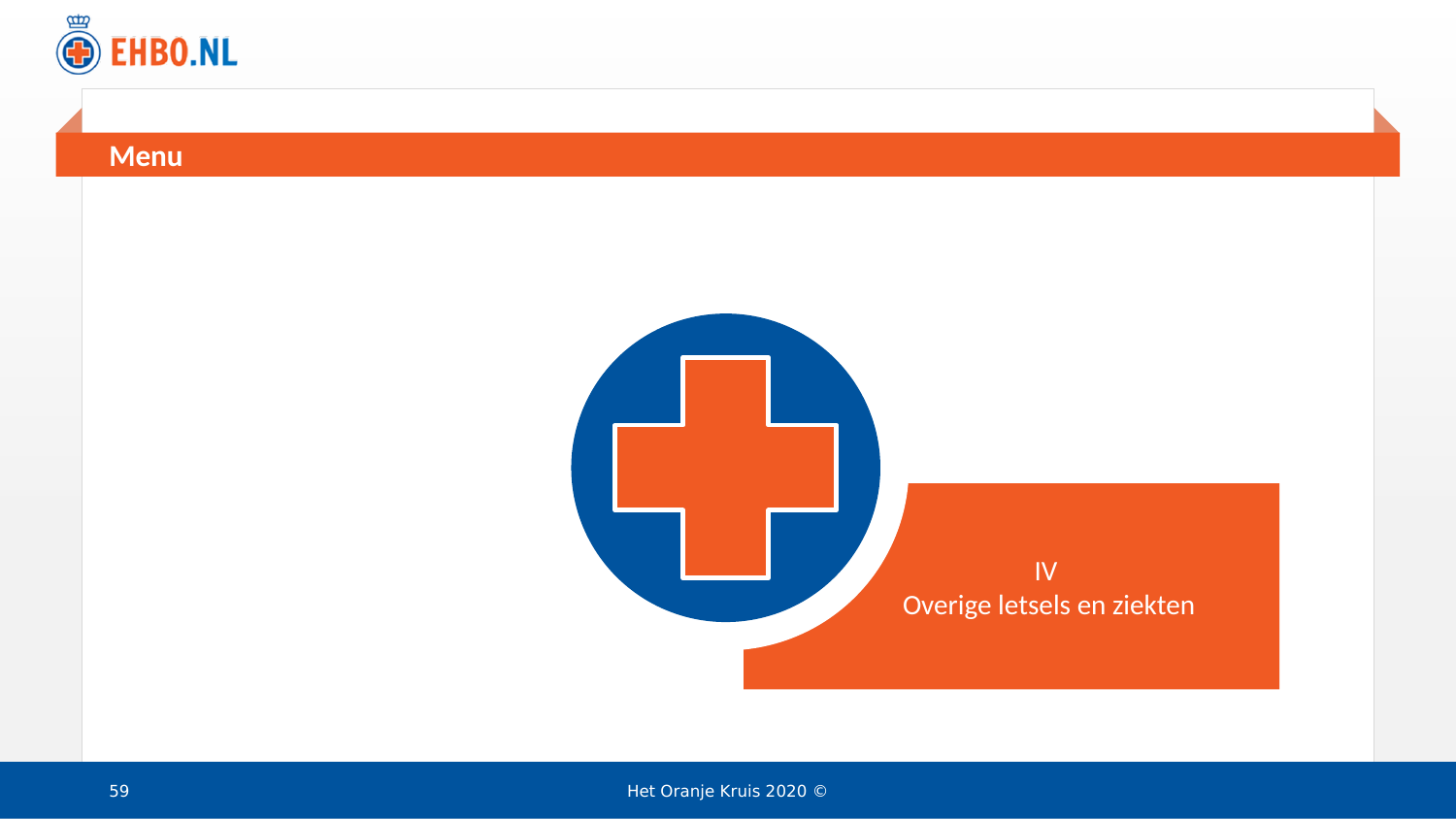

# Menu

IV
Overige letsels en ziekten
59
Het Oranje Kruis 2020 ©